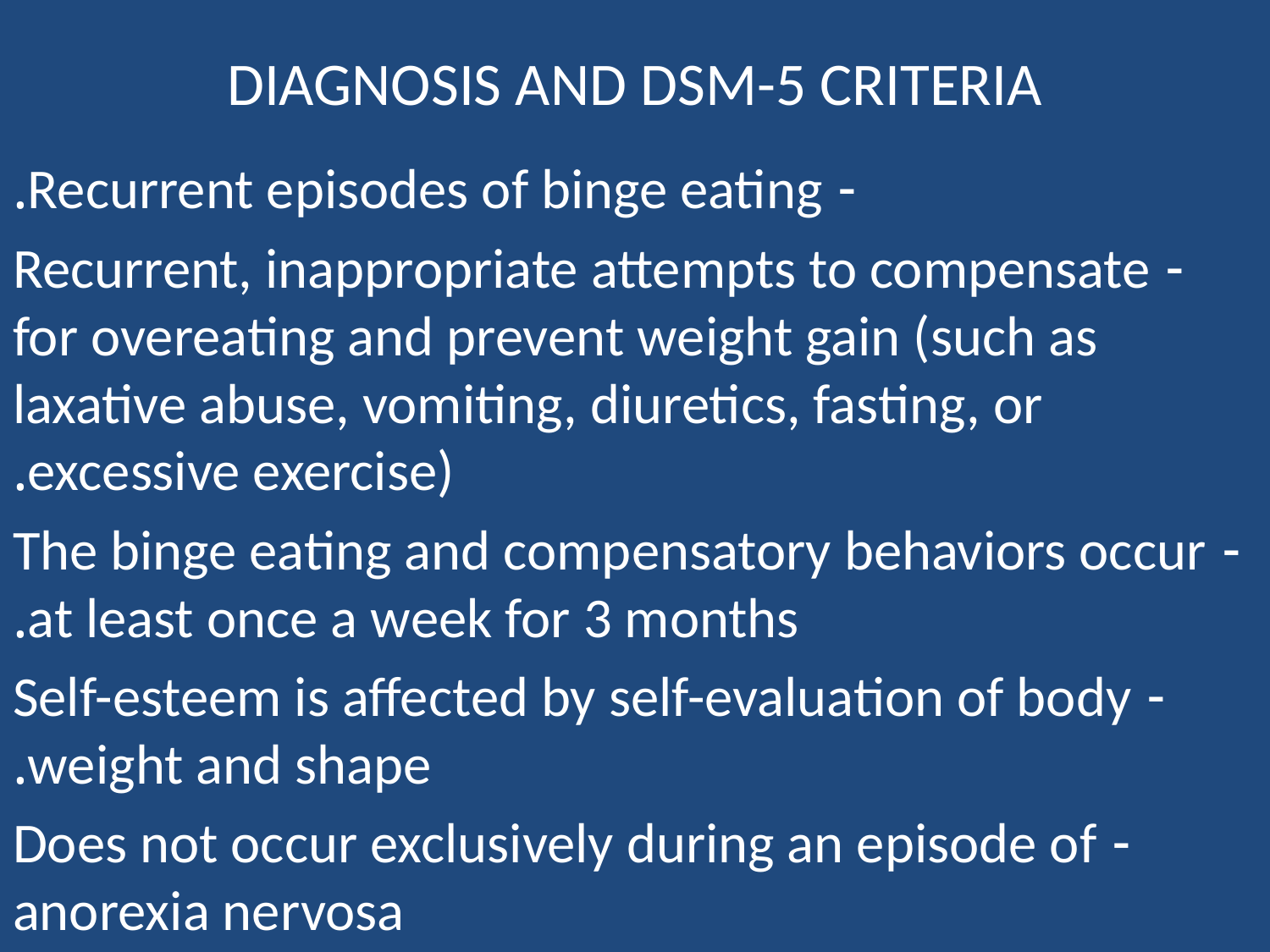

# DIAGNOSIS AND DSM-5 CRITERIA
- Recurrent episodes of binge eating.
- Recurrent, inappropriate attempts to compensate for overeating and prevent weight gain (such as laxative abuse, vomiting, diuretics, fasting, or excessive exercise).
- The binge eating and compensatory behaviors occur at least once a week for 3 months.
- Self-esteem is affected by self-evaluation of body weight and shape.
- Does not occur exclusively during an episode of anorexia nervosa